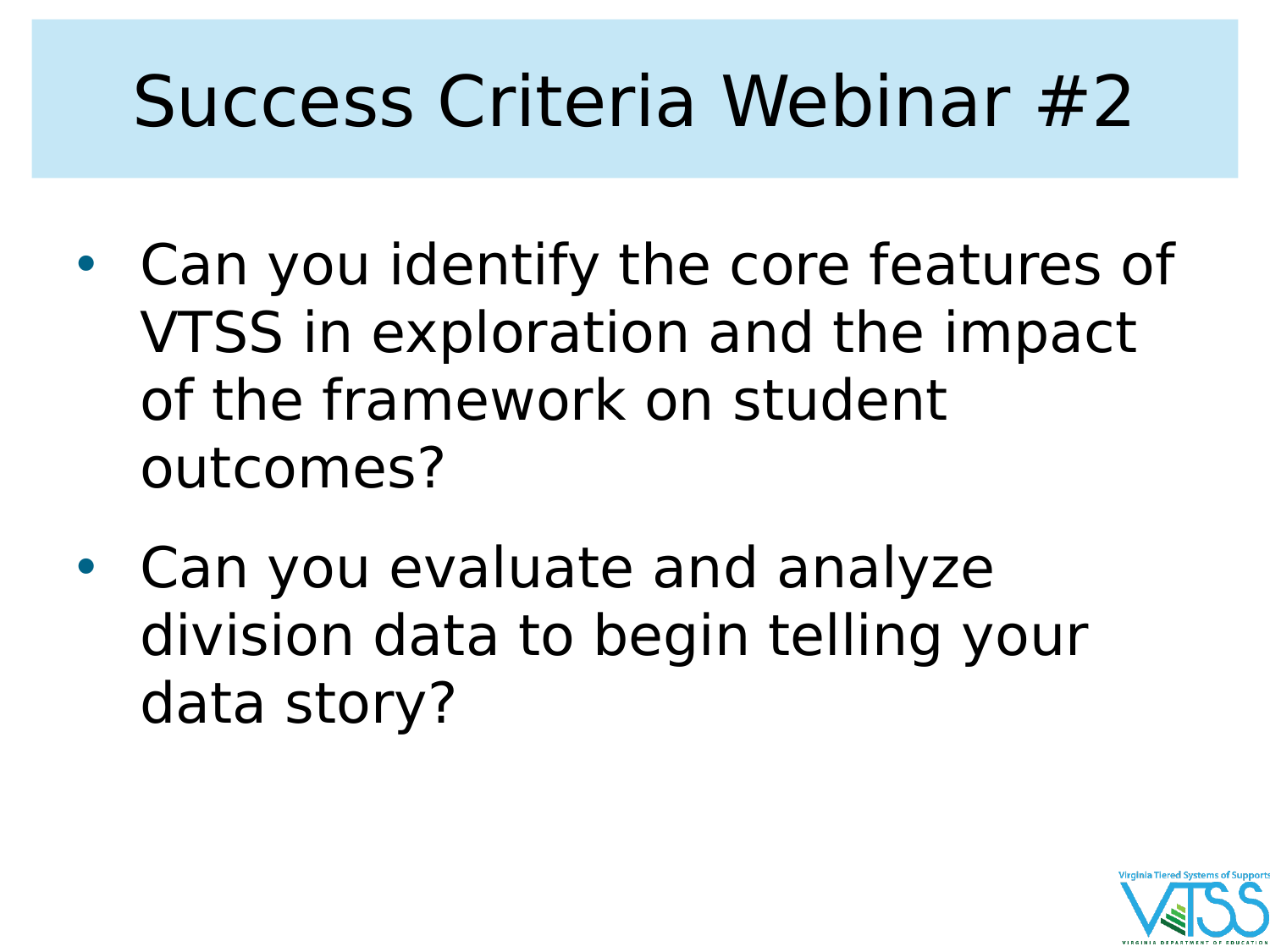

# Success Criteria Webinar #2
Can you identify the core features of VTSS in exploration and the impact of the framework on student outcomes?
Can you evaluate and analyze division data to begin telling your data story?